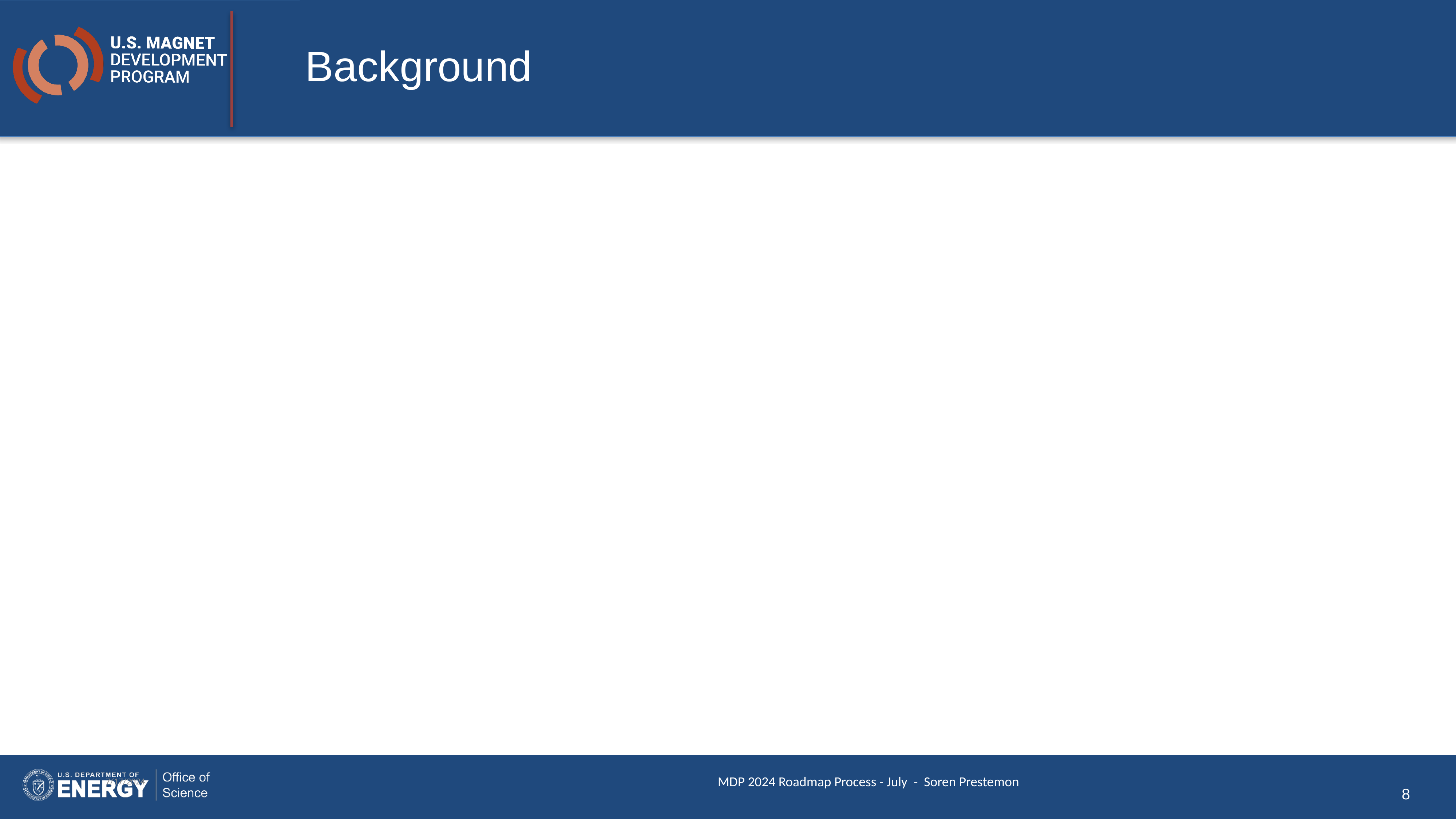

# Background

7/17/2024
MDP 2024 Roadmap Process - July  -  Soren Prestemon

8